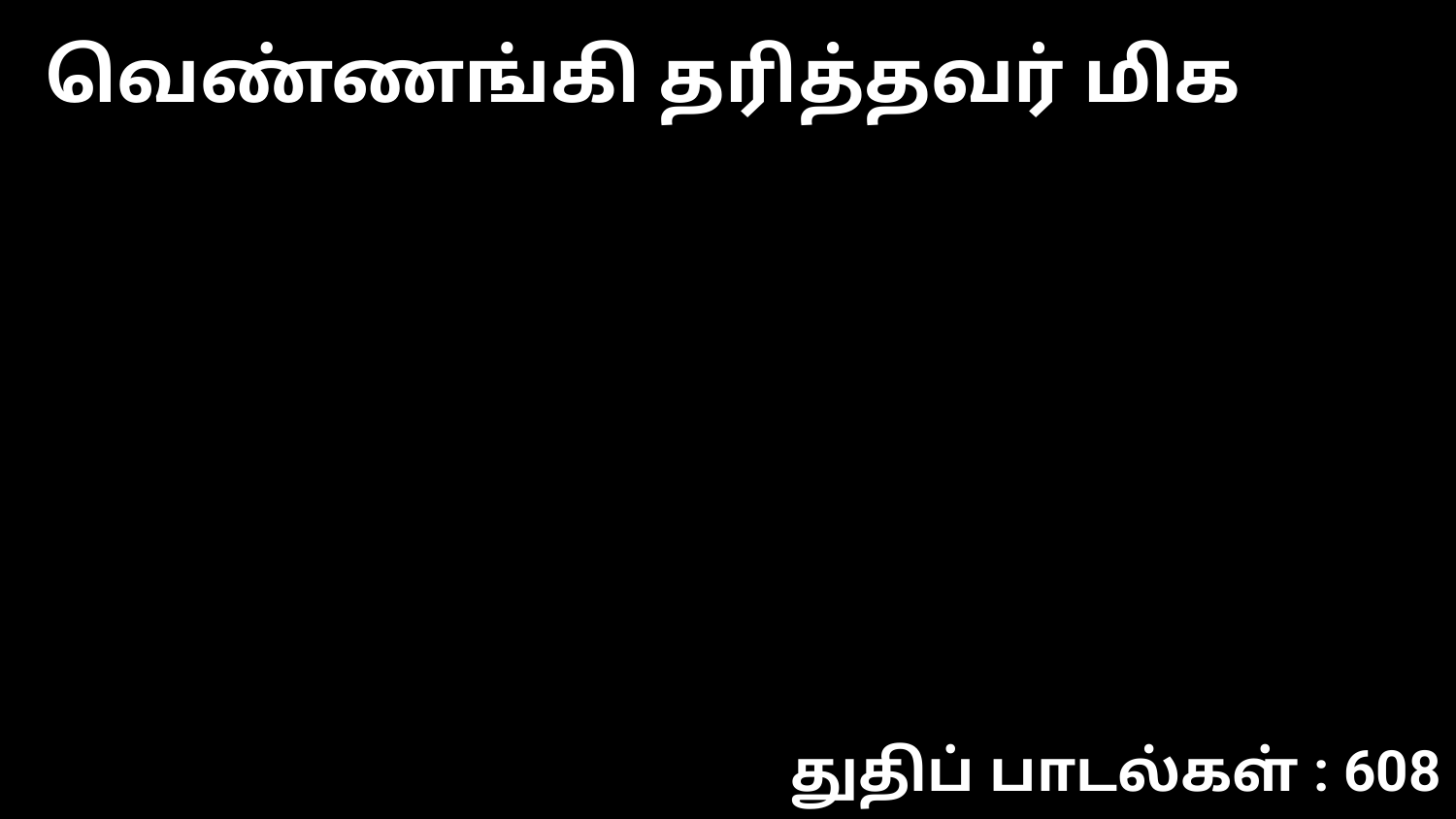

வெண்ணங்கி தரித்தவர் மிக
துதிப் பாடல்கள் : 608